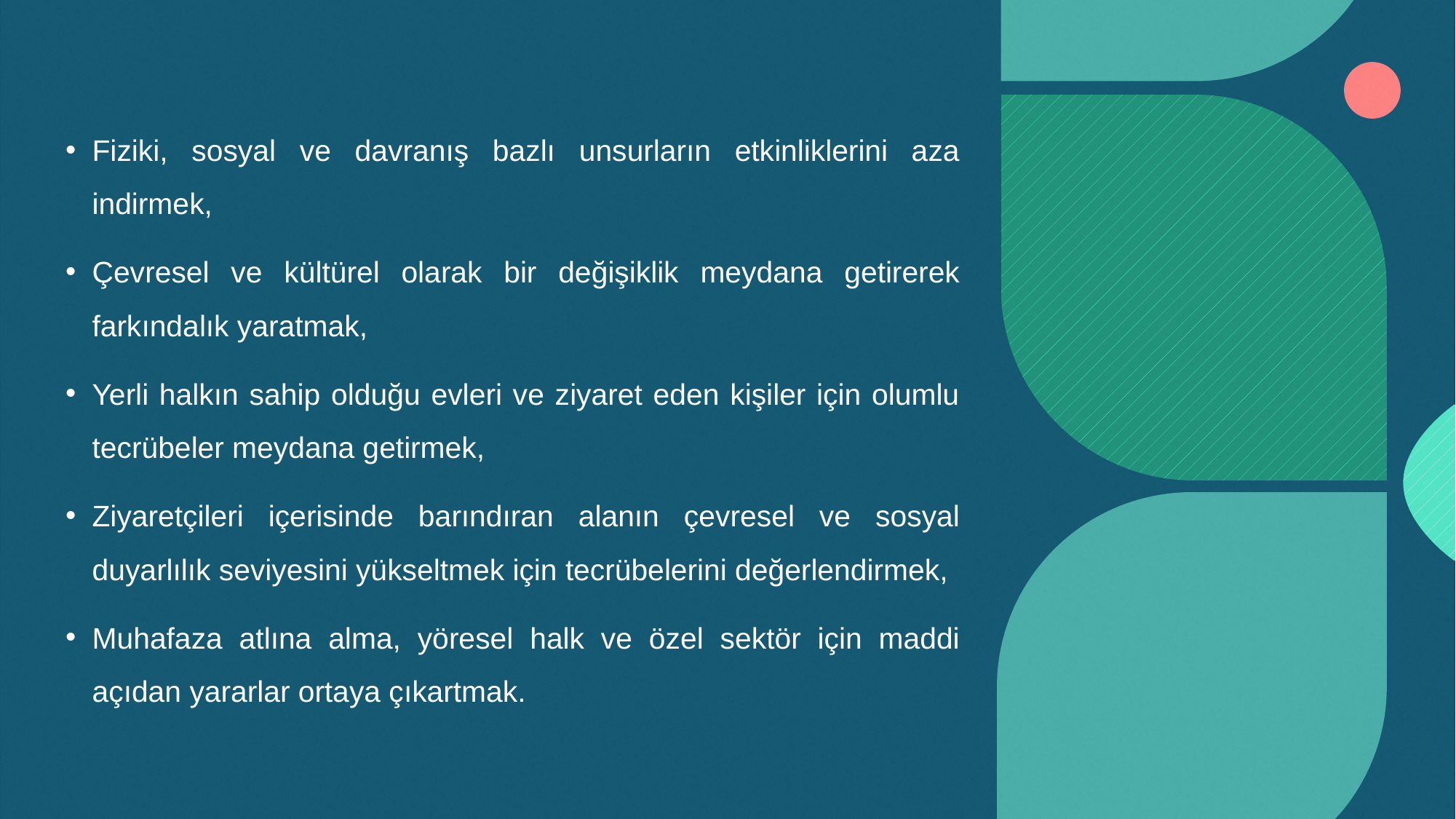

Fiziki, sosyal ve davranış bazlı unsurların etkinliklerini aza indirmek,
Çevresel ve kültürel olarak bir değişiklik meydana getirerek farkındalık yaratmak,
Yerli halkın sahip olduğu evleri ve ziyaret eden kişiler için olumlu tecrübeler meydana getirmek,
Ziyaretçileri içerisinde barındıran alanın çevresel ve sosyal duyarlılık seviyesini yükseltmek için tecrübelerini değerlendirmek,
Muhafaza atlına alma, yöresel halk ve özel sektör için maddi açıdan yararlar ortaya çıkartmak.